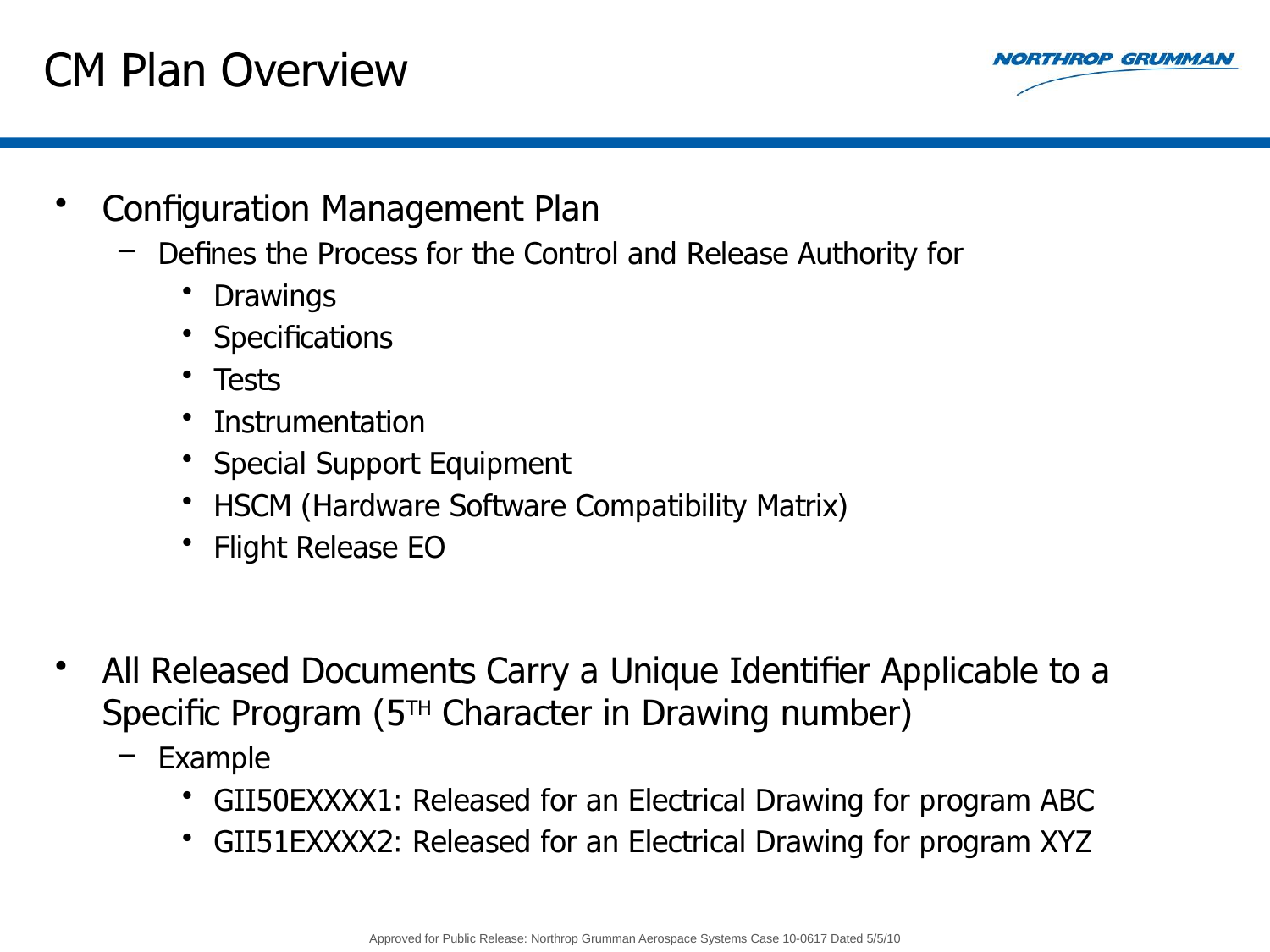

# CM Plan Overview
Configuration Management Plan
Defines the Process for the Control and Release Authority for
Drawings
Specifications
Tests
Instrumentation
Special Support Equipment
HSCM (Hardware Software Compatibility Matrix)
Flight Release EO

All Released Documents Carry a Unique Identifier Applicable to a Specific Program (5TH Character in Drawing number)
Example
GII50EXXXX1: Released for an Electrical Drawing for program ABC
GII51EXXXX2: Released for an Electrical Drawing for program XYZ
Approved for Public Release: Northrop Grumman Aerospace Systems Case 10-0617 Dated 5/5/10